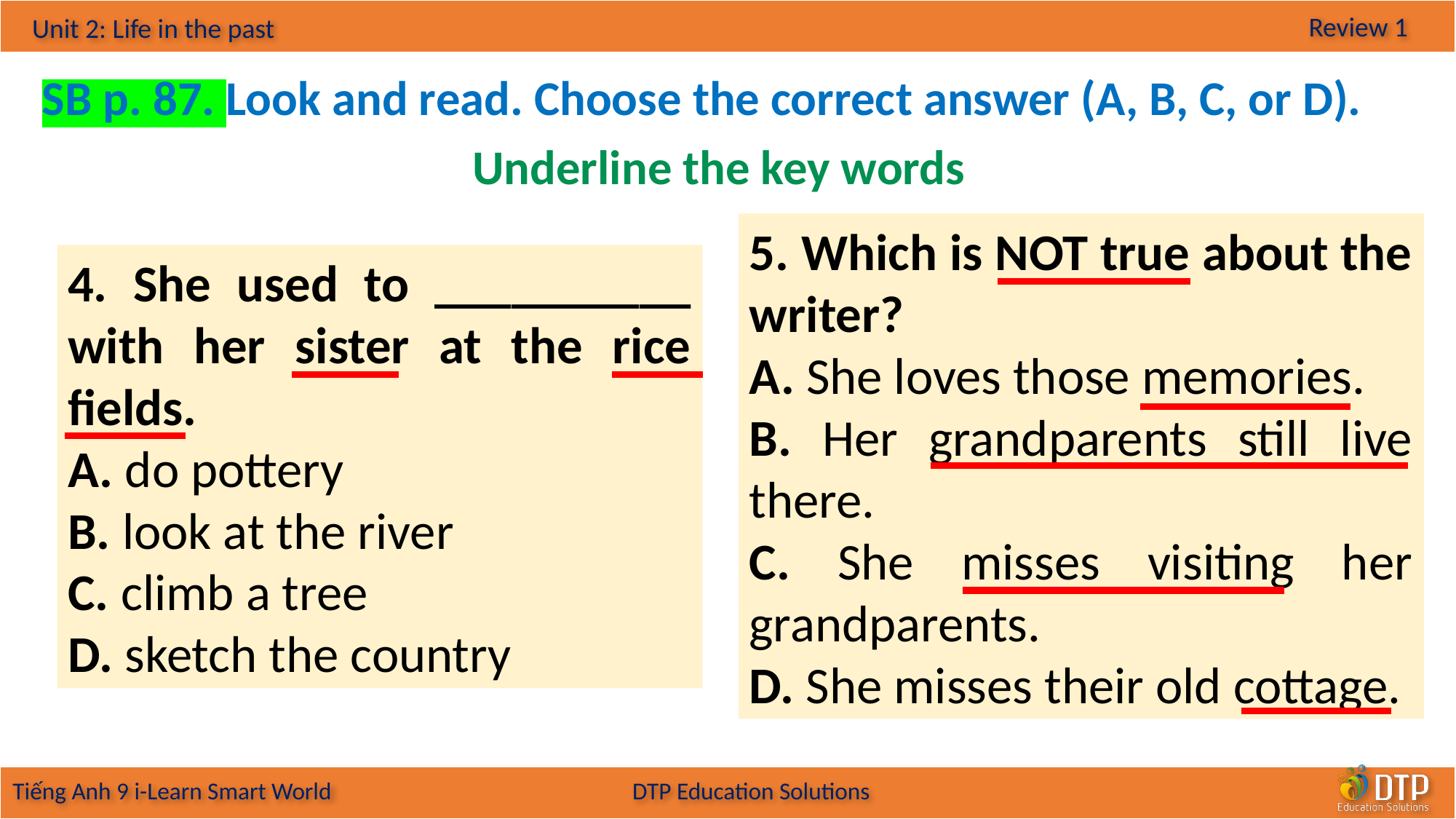

SB p. 87. Look and read. Choose the correct answer (A, B, C, or D).
Underline the key words
5. Which is NOT true about the writer?
A. She loves those memories.
B. Her grandparents still live there.
C. She misses visiting her grandparents.
D. She misses their old cottage.
4. She used to __________ with her sister at the rice fields.
A. do pottery
B. look at the river
C. climb a tree
D. sketch the country